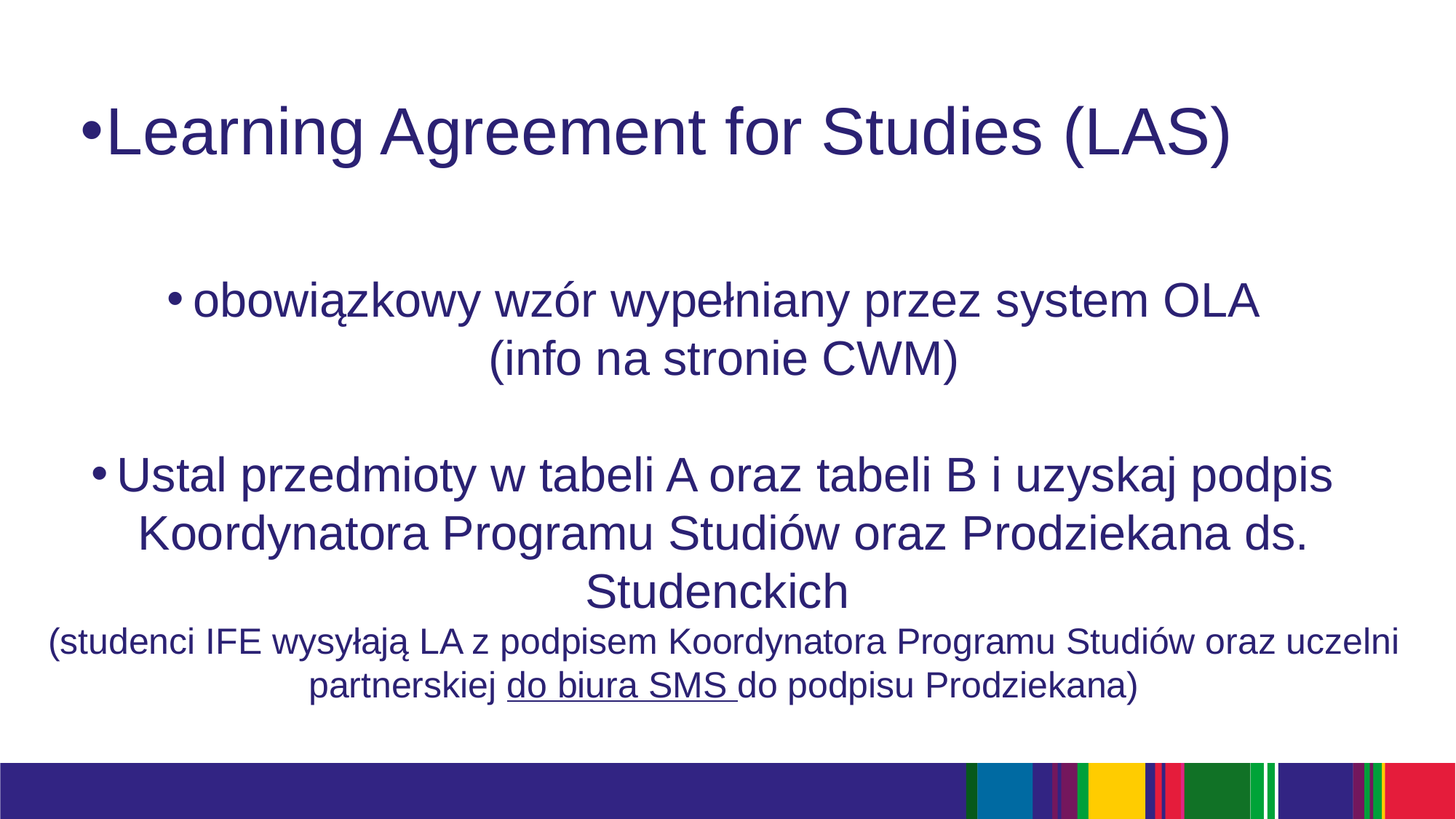

# Learning Agreement for Studies (LAS)

obowiązkowy wzór wypełniany przez system OLA
(info na stronie CWM)

Ustal przedmioty w tabeli A oraz tabeli B i uzyskaj podpis
Koordynatora Programu Studiów oraz Prodziekana ds. Studenckich
(studenci IFE wysyłają LA z podpisem Koordynatora Programu Studiów oraz uczelni partnerskiej do biura SMS do podpisu Prodziekana)